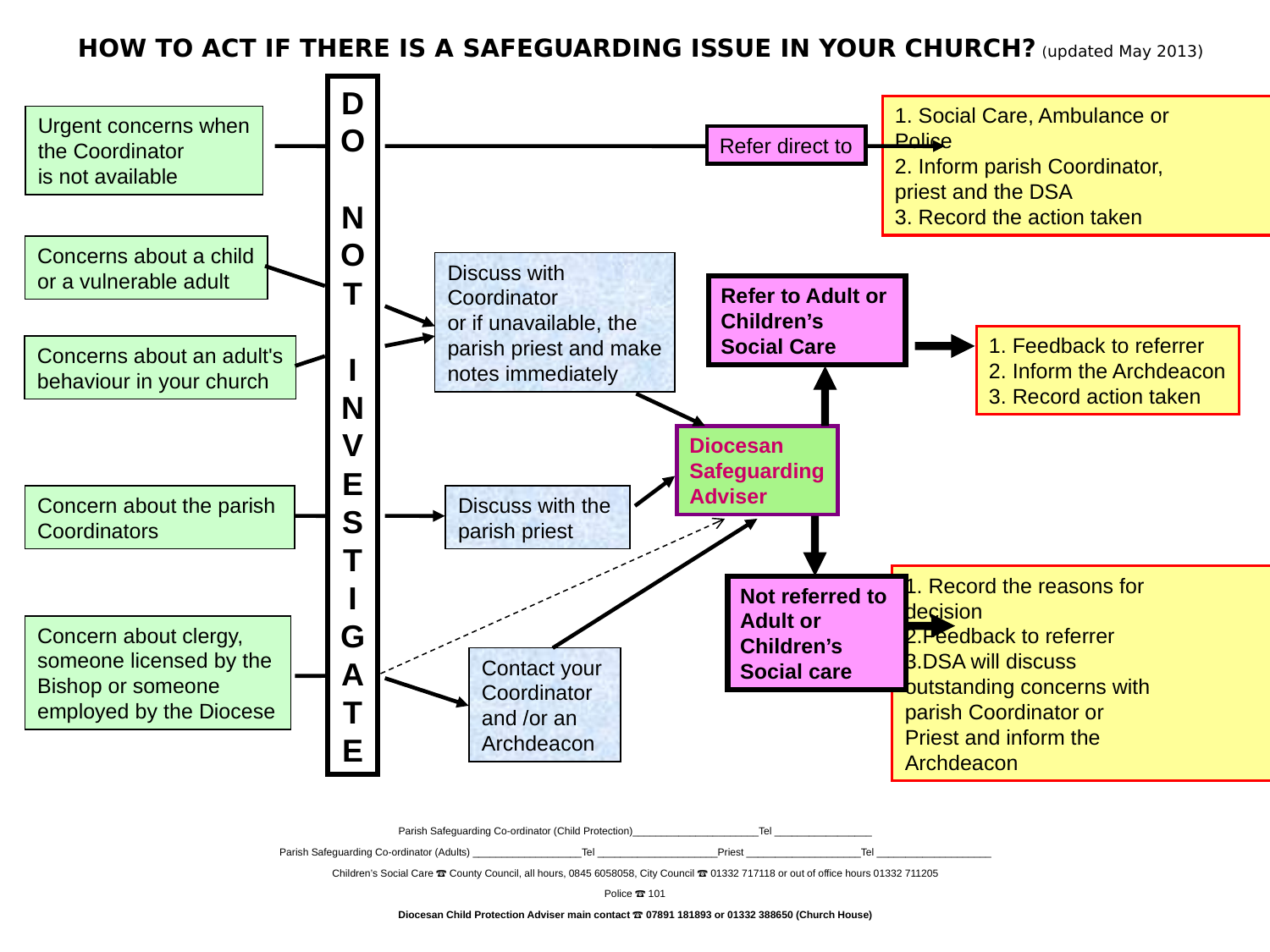

HOW TO ACT IF THERE IS A SAFEGUARDING ISSUE IN YOUR CHURCH? (updated May 2013)
D
O

N
O
T

I
N
V
E
S
T
I
G
A
T
E
1. Social Care, Ambulance or
Police
2. Inform parish Coordinator,
priest and the DSA
3. Record the action taken
Urgent concerns when
the Coordinator
is not available
Refer direct to

Concerns about a child
or a vulnerable adult
Discuss with Coordinator
or if unavailable, the
parish priest and make
notes immediately

Refer to Adult or
Children’s
Social Care

1. Feedback to referrer
2. Inform the Archdeacon
3. Record action taken
Concerns about an adult's
behaviour in your church

Diocesan
Safeguarding
Adviser

Concern about the parish
Coordinators
Discuss with the
parish priest

1. Record the reasons for
decision
2.Feedback to referrer
3.DSA will discuss
outstanding concerns with
parish Coordinator or
Priest and inform the
Archdeacon
Not referred to
Adult or
Children’s
Social care
Concern about clergy,
someone licensed by the
Bishop or someone
employed by the Diocese

Contact your
Coordinator
and /or an
Archdeacon

Parish Safeguarding Co-ordinator (Child Protection)______________________Tel _________________
Parish Safeguarding Co-ordinator (Adults) ___________________Tel _____________________Priest ____________________Tel ____________________
Children’s Social Care ☎ County Council, all hours, 0845 6058058, City Council ☎ 01332 717118 or out of office hours 01332 711205
Police ☎ 101
Diocesan Child Protection Adviser main contact ☎ 07891 181893 or 01332 388650 (Church House)